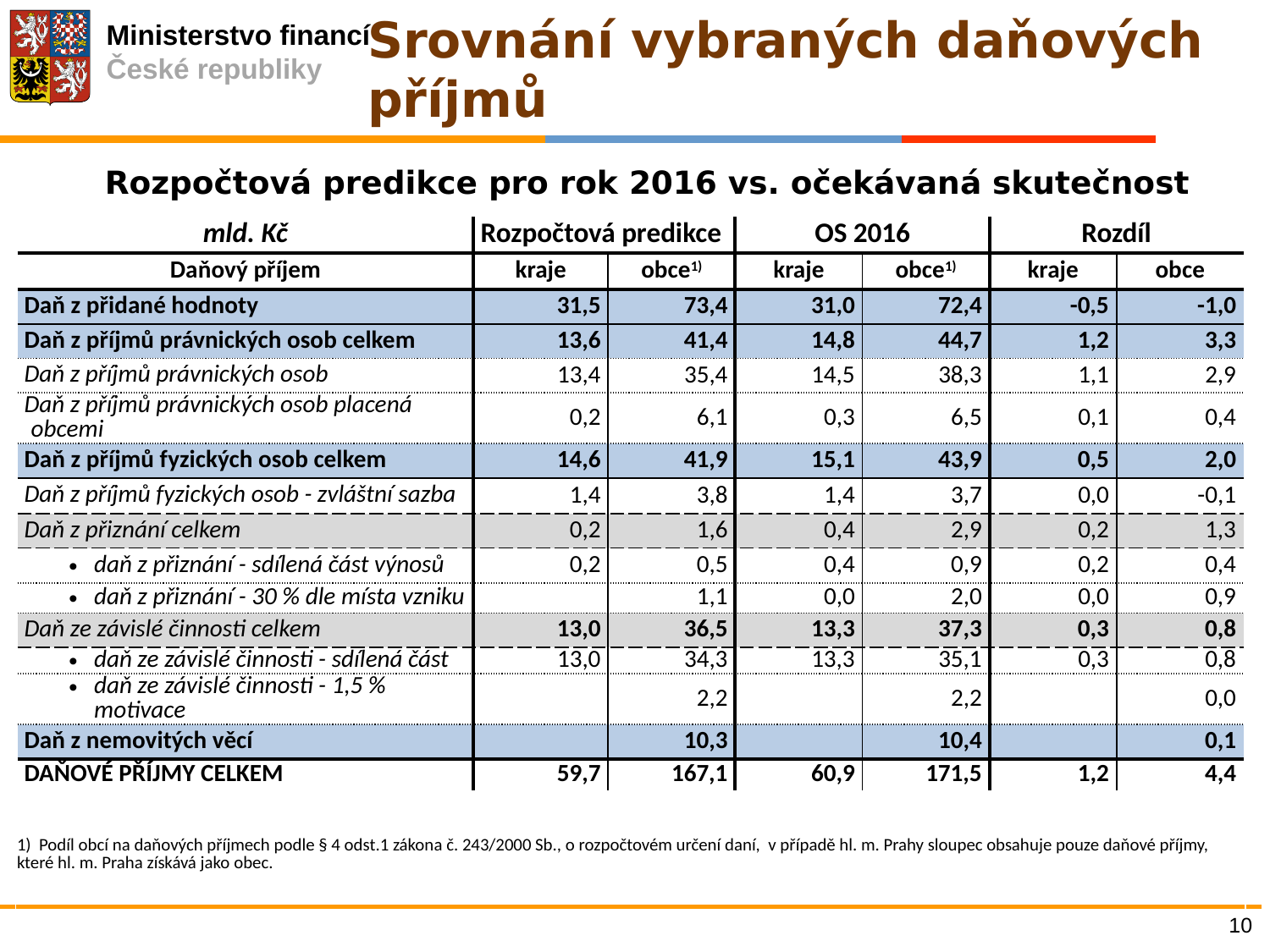

# Srovnání vybraných daňových příjmů

Rozpočtová predikce pro rok 2016 vs. očekávaná skutečnost
| mld. Kč | Rozpočtová predikce |  | OS 2016 |  | Rozdíl |  |
| --- | --- | --- | --- | --- | --- | --- |
| Daňový příjem | kraje | obce1) | kraje | obce1) | kraje | obce |
| Daň z přidané hodnoty | 31,5 | 73,4 | 31,0 | 72,4 | -0,5 | -1,0 |
| Daň z příjmů právnických osob celkem | 13,6 | 41,4 | 14,8 | 44,7 | 1,2 | 3,3 |
| Daň z příjmů právnických osob | 13,4 | 35,4 | 14,5 | 38,3 | 1,1 | 2,9 |
| Daň z příjmů právnických osob placená obcemi | 0,2 | 6,1 | 0,3 | 6,5 | 0,1 | 0,4 |
| Daň z příjmů fyzických osob celkem | 14,6 | 41,9 | 15,1 | 43,9 | 0,5 | 2,0 |
| Daň z příjmů fyzických osob - zvláštní sazba | 1,4 | 3,8 | 1,4 | 3,7 | 0,0 | -0,1 |
| Daň z přiznání celkem | 0,2 | 1,6 | 0,4 | 2,9 | 0,2 | 1,3 |
| daň z přiznání - sdílená část výnosů | 0,2 | 0,5 | 0,4 | 0,9 | 0,2 | 0,4 |
| daň z přiznání - 30 % dle místa vzniku |  | 1,1 | 0,0 | 2,0 | 0,0 | 0,9 |
| Daň ze závislé činnosti celkem | 13,0 | 36,5 | 13,3 | 37,3 | 0,3 | 0,8 |
| daň ze závislé činnosti - sdílená část | 13,0 | 34,3 | 13,3 | 35,1 | 0,3 | 0,8 |
| daň ze závislé činnosti - 1,5 % motivace |  | 2,2 |  | 2,2 |  | 0,0 |
| Daň z nemovitých věcí |  | 10,3 |  | 10,4 |  | 0,1 |
| DAŇOVÉ PŘÍJMY CELKEM | 59,7 | 167,1 | 60,9 | 171,5 | 1,2 | 4,4 |
| 1) Podíl obcí na daňových příjmech podle § 4 odst.1 zákona č. 243/2000 Sb., o rozpočtovém určení daní, v případě hl. m. Prahy sloupec obsahuje pouze daňové příjmy, které hl. m. Praha získává jako obec. |
| --- |
|  |
|  |
10